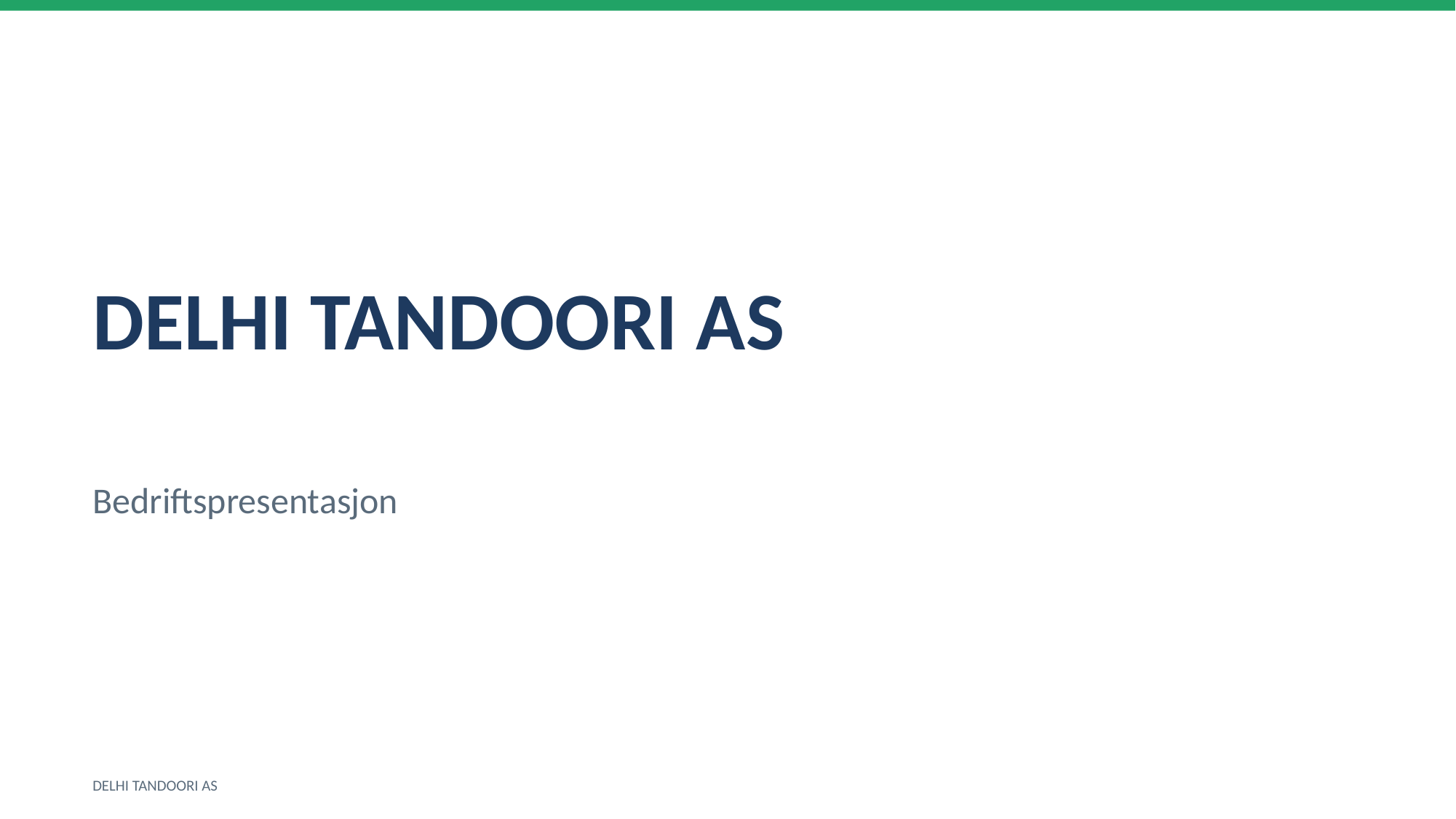

DELHI TANDOORI AS
Bedriftspresentasjon
DELHI TANDOORI AS